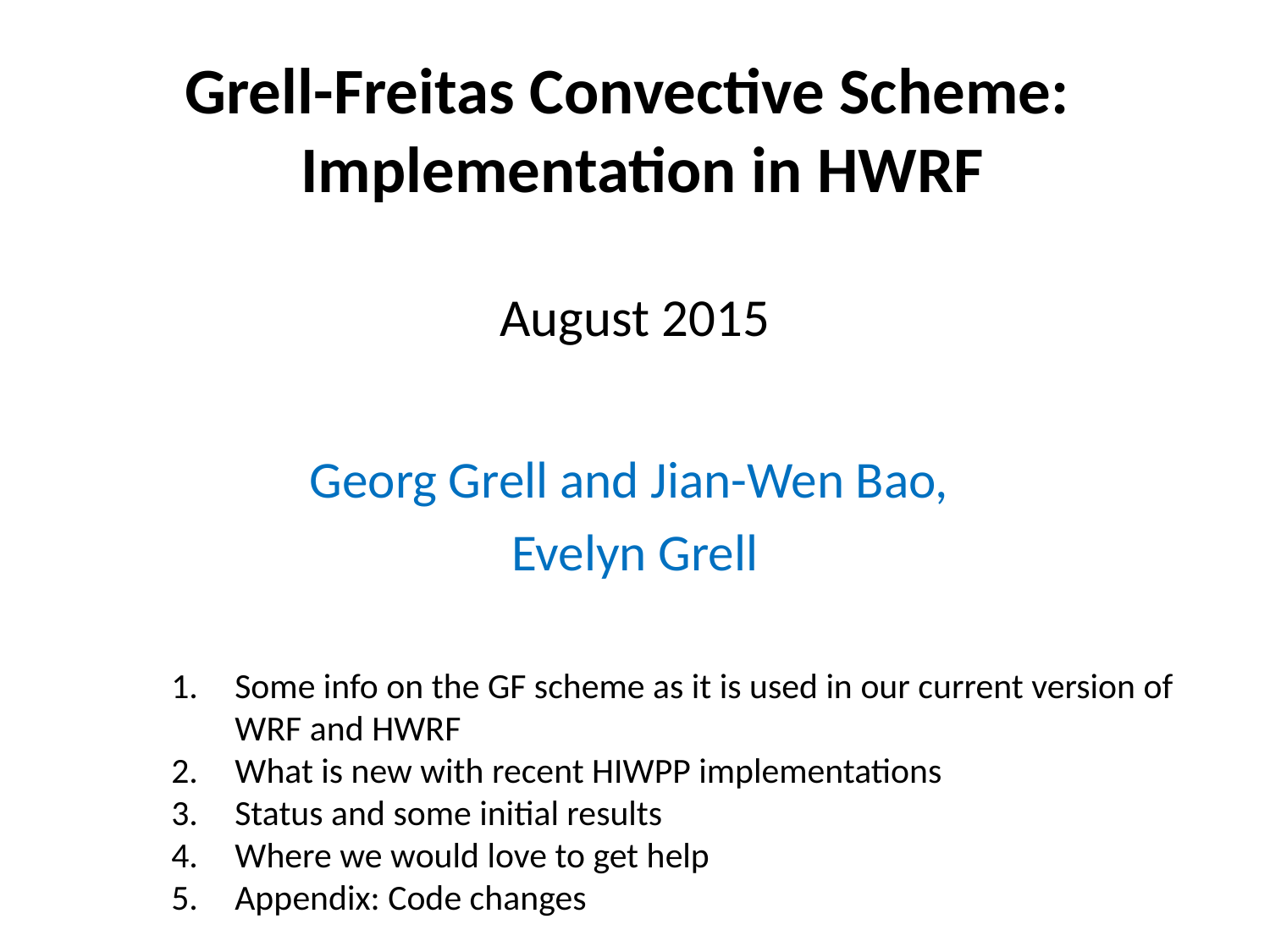

# Grell-Freitas Convective Scheme: Implementation in HWRF August 2015
Georg Grell and Jian-Wen Bao,
Evelyn Grell
Some info on the GF scheme as it is used in our current version of WRF and HWRF
What is new with recent HIWPP implementations
Status and some initial results
Where we would love to get help
Appendix: Code changes